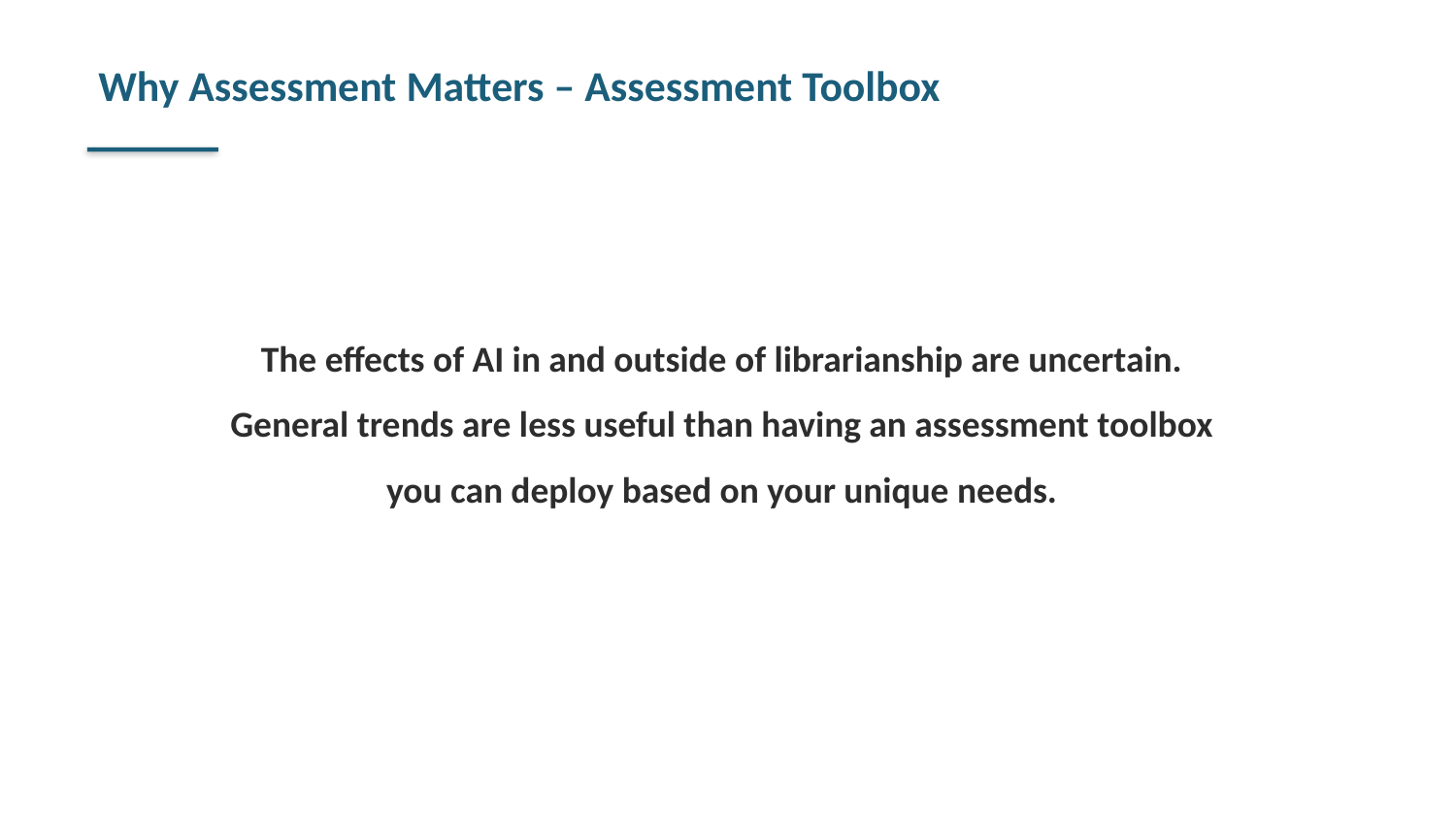

Why Assessment Matters – Assessment Toolbox

The effects of AI in and outside of librarianship are uncertain. General trends are less useful than having an assessment toolbox you can deploy based on your unique needs.